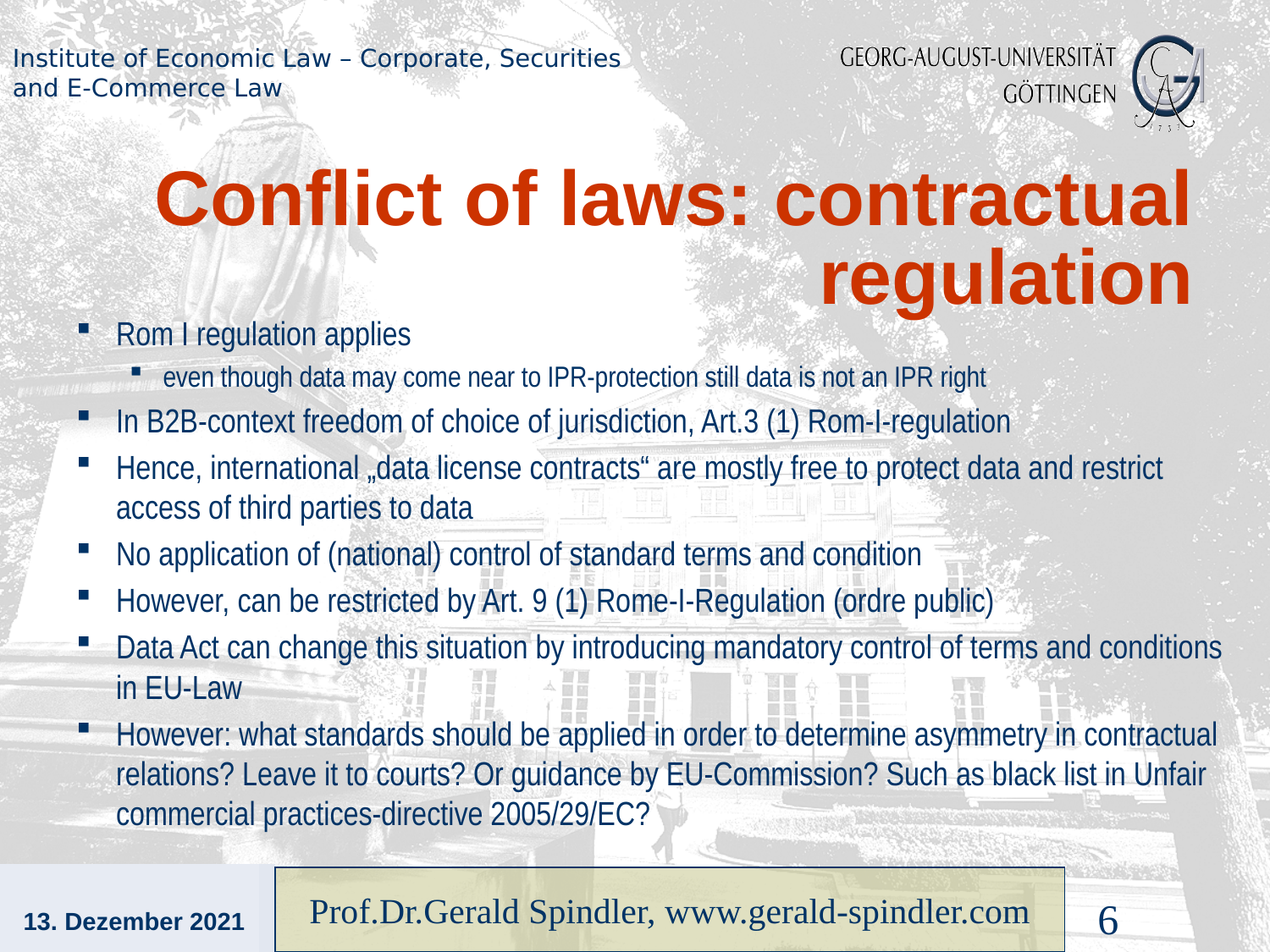

# Conflict of laws: contractual regulation
Rom I regulation applies
even though data may come near to IPR-protection still data is not an IPR right
In B2B-context freedom of choice of jurisdiction, Art.3 (1) Rom-I-regulation
Hence, international „data license contracts“ are mostly free to protect data and restrict access of third parties to data
No application of (national) control of standard terms and condition
However, can be restricted by Art. 9 (1) Rome-I-Regulation (ordre public)
Data Act can change this situation by introducing mandatory control of terms and conditions in EU-Law
However: what standards should be applied in order to determine asymmetry in contractual relations? Leave it to courts? Or guidance by EU-Commission? Such as black list in Unfair commercial practices-directive 2005/29/EC?
13. Dezember 2021